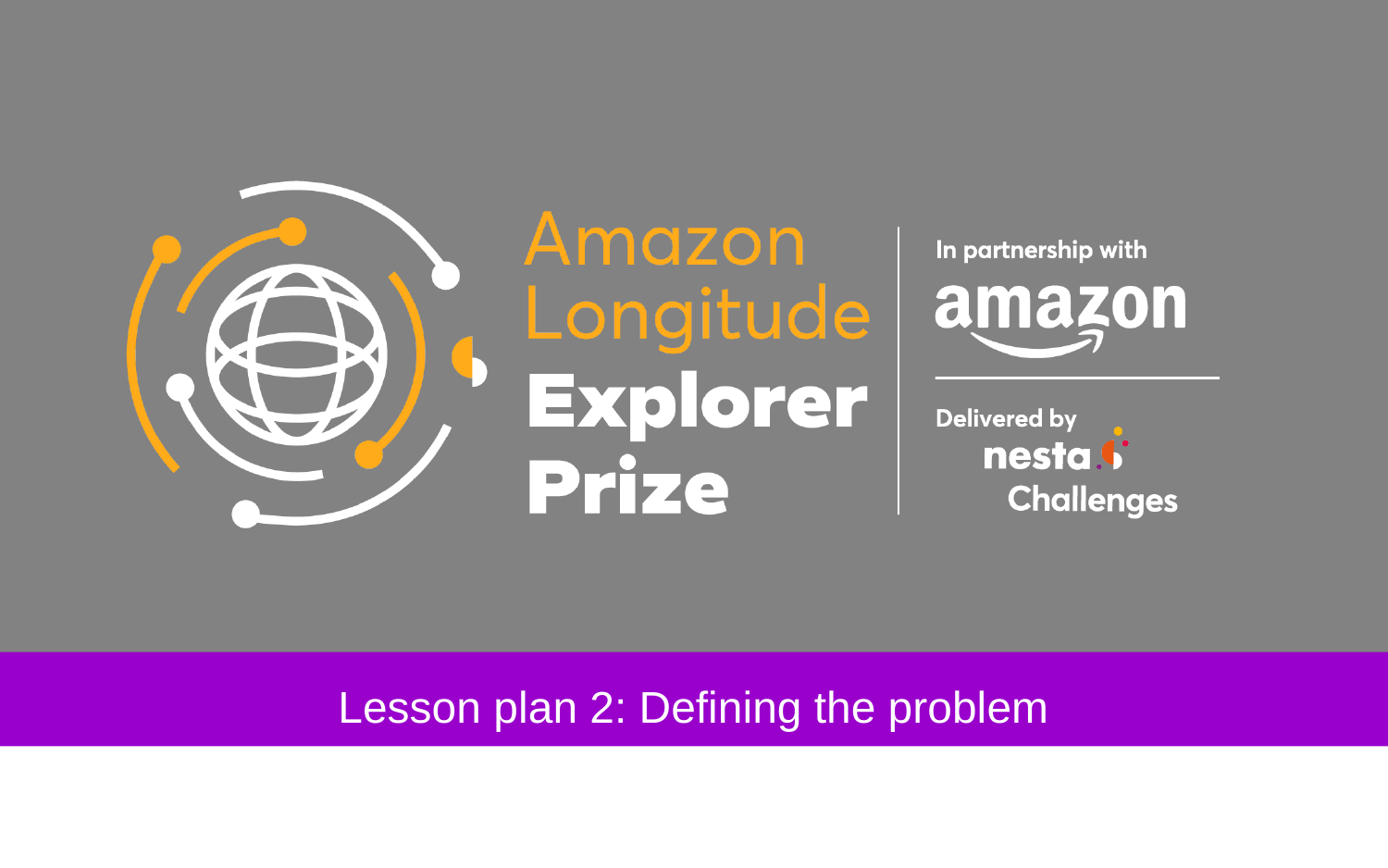

# Lesson plan 2: Defining the problem